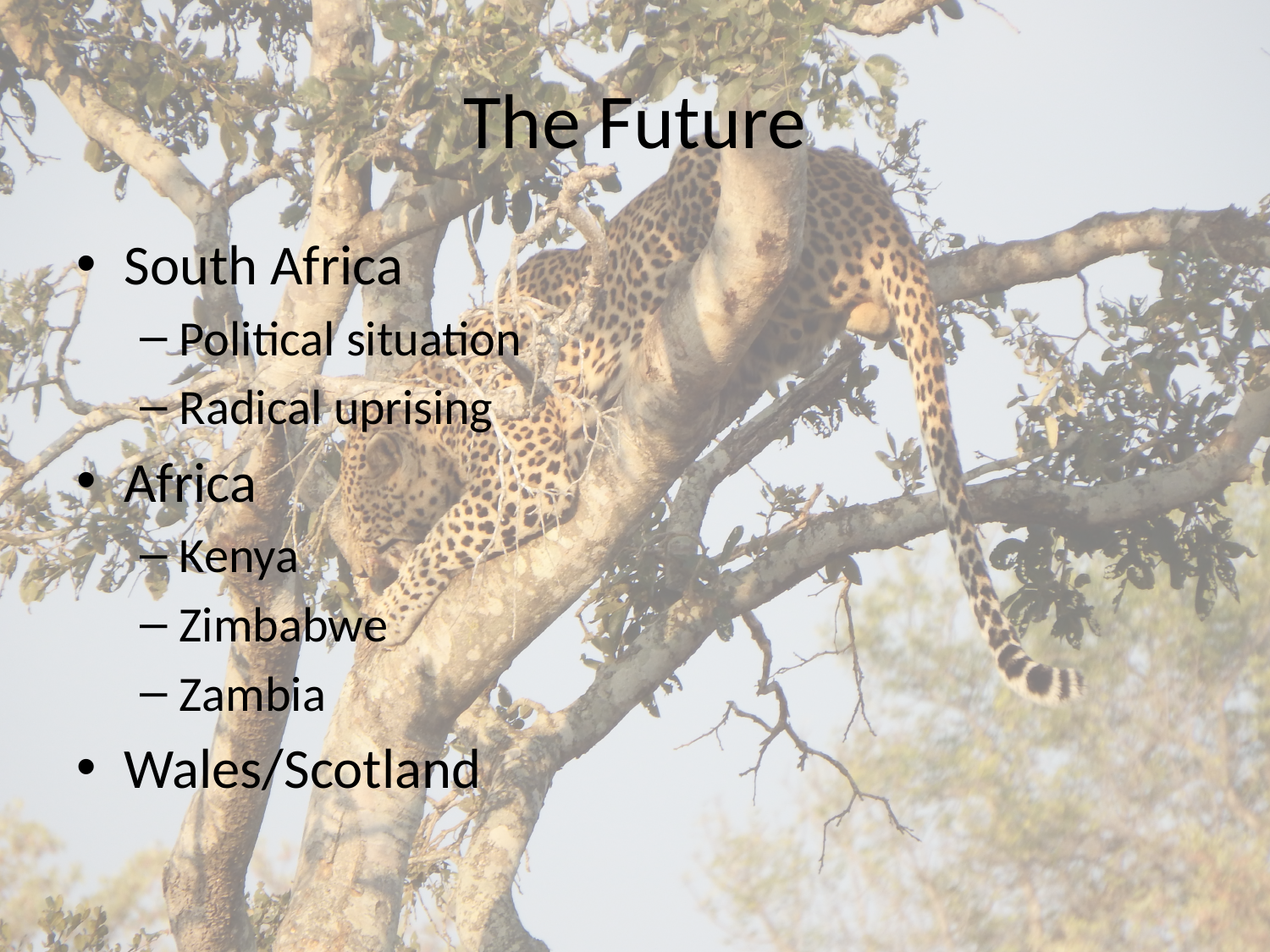

# The Future
South Africa
Political situation
Radical uprising
Africa
Kenya
Zimbabwe
Zambia
Wales/Scotland